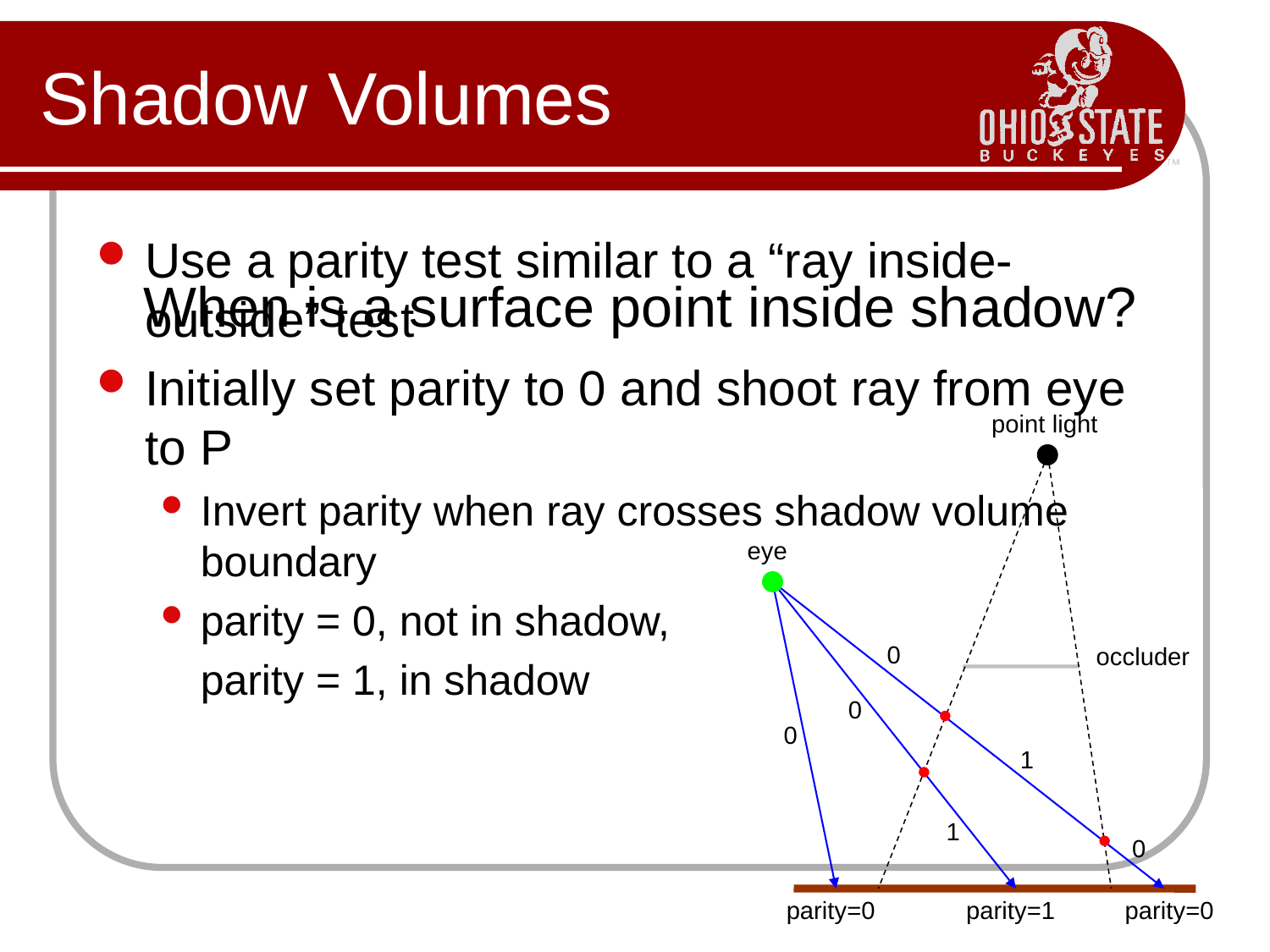

# Shadow Volumes
Use a parity test similar to a “ray inside-outside” test
Initially set parity to 0 and shoot ray from eye to P
Invert parity when ray crosses shadow volume boundary
parity = 0, not in shadow,
	parity = 1, in shadow
When is a surface point inside shadow?
point light

eye

0
occluder

0

0
1

1
0

parity=0

parity=1
parity=0